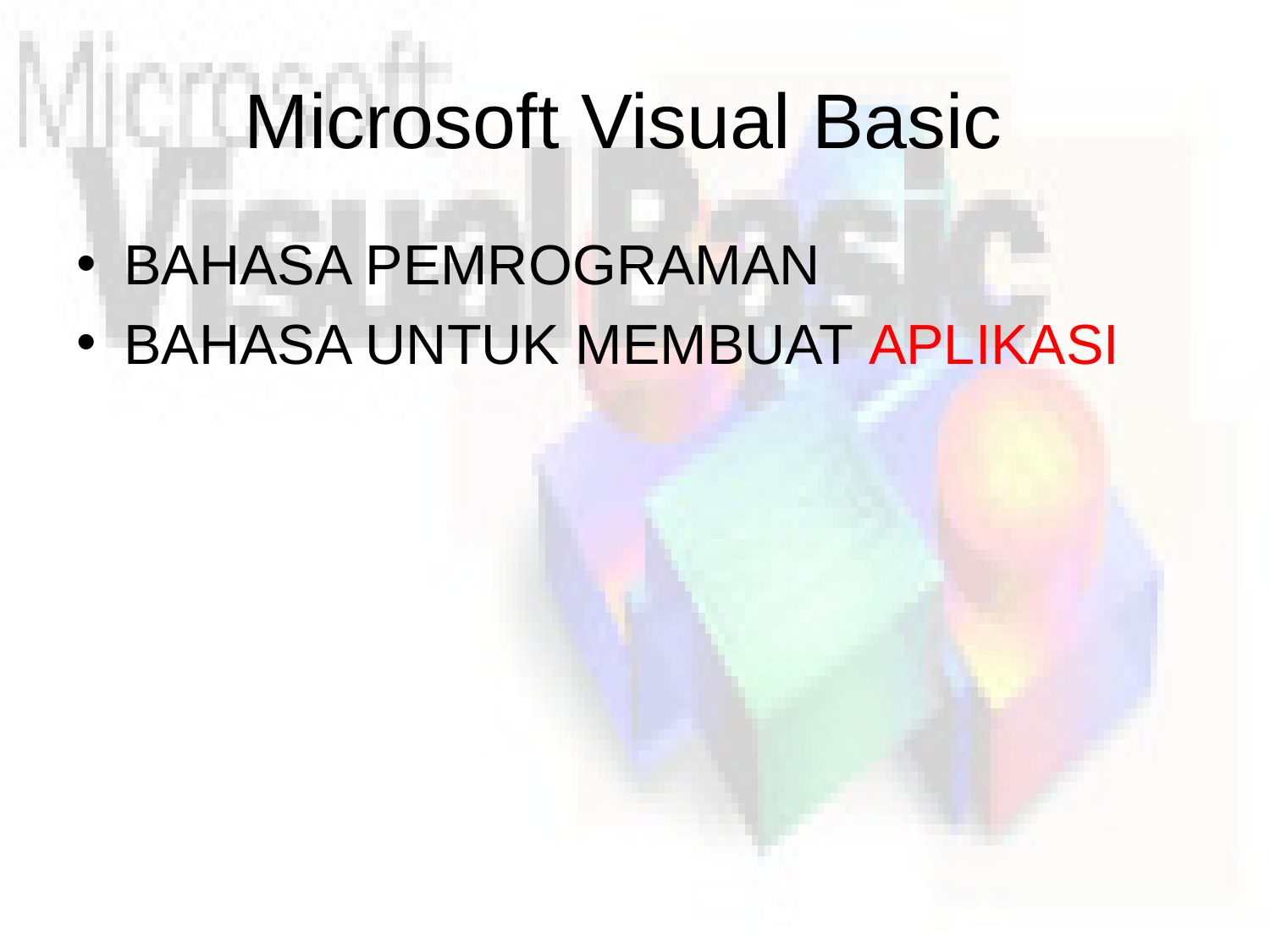

# Microsoft Visual Basic
BAHASA PEMROGRAMAN
BAHASA UNTUK MEMBUAT APLIKASI